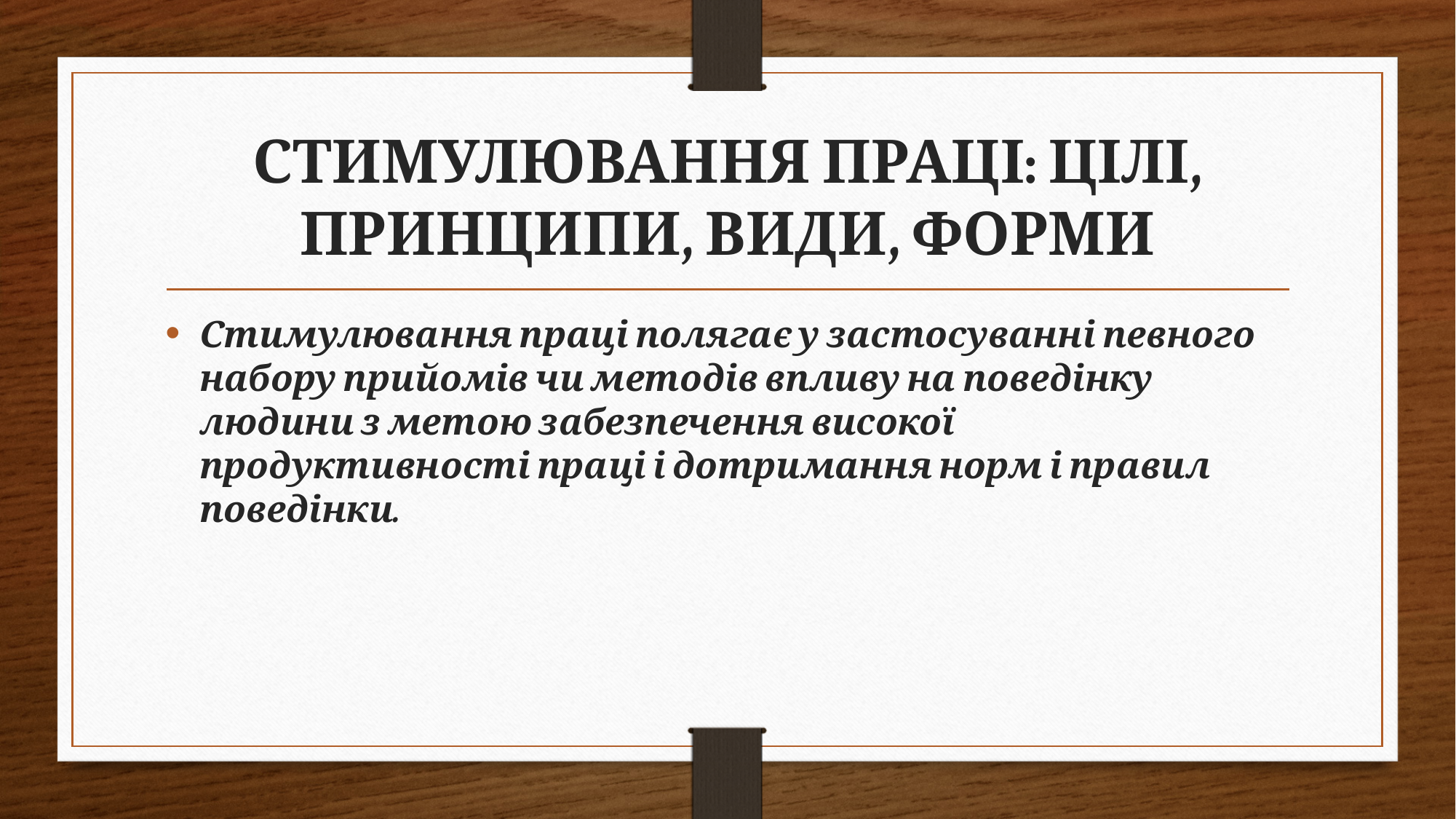

# СТИМУЛЮВАННЯ ПРАЦІ: ЦІЛІ, ПРИНЦИПИ, ВИДИ, ФОРМИ
Стимулювання праці полягає у застосуванні певного набору прийомів чи методів впливу на поведінку людини з метою забезпечення високої продуктивності праці і дотримання норм і правил поведінки.